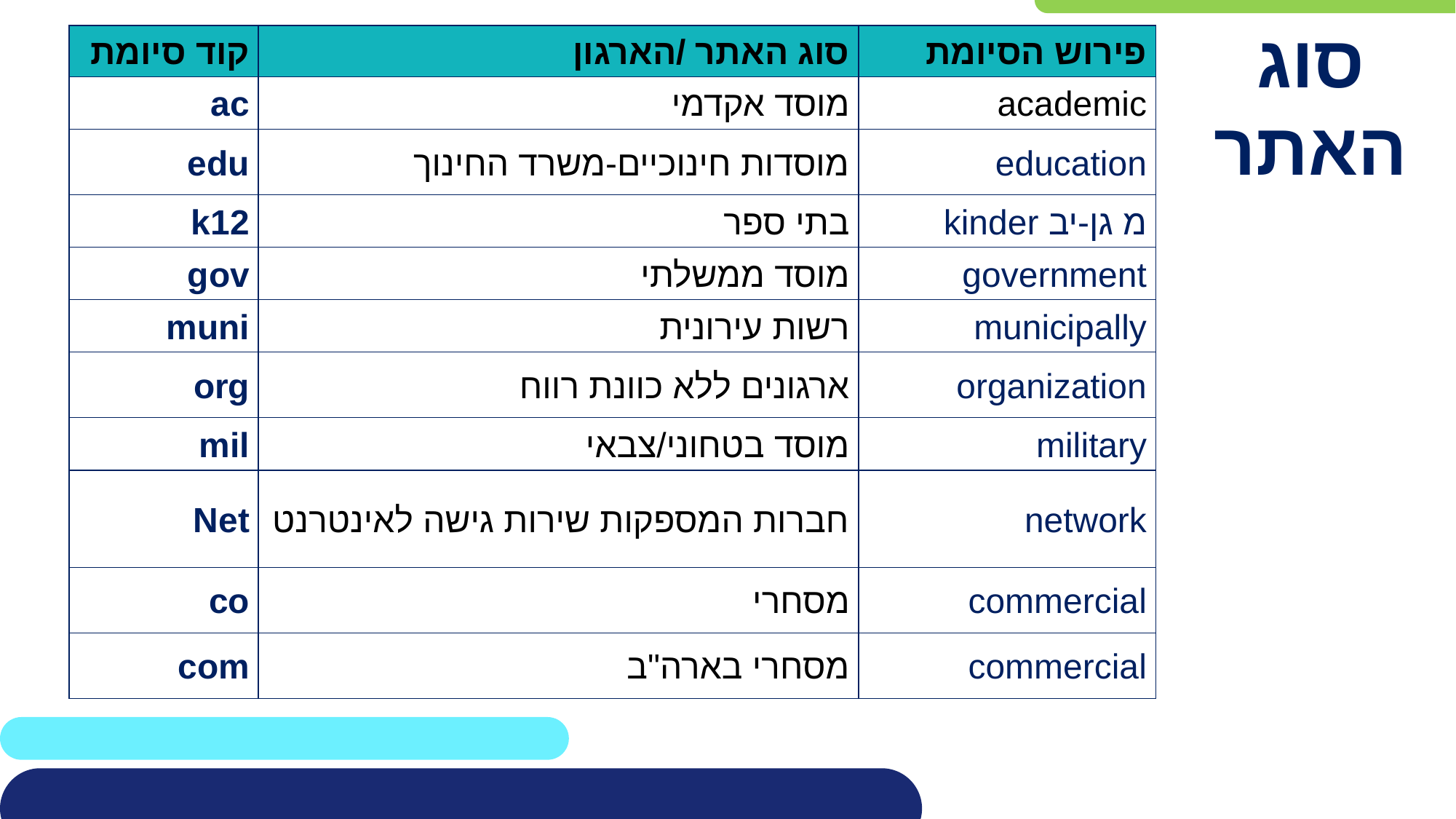

| קוד סיומת | סוג האתר /הארגון | פירוש הסיומת |
| --- | --- | --- |
| ac | מוסד אקדמי | academic |
| edu | מוסדות חינוכיים-משרד החינוך | education |
| k12 | בתי ספר | kinder מ גן-יב |
| gov | מוסד ממשלתי | government |
| muni | רשות עירונית | municipally |
| org | ארגונים ללא כוונת רווח | organization |
| mil | מוסד בטחוני/צבאי | military |
| Net | חברות המספקות שירות גישה לאינטרנט | network |
| co | מסחרי | commercial |
| com | מסחרי בארה"ב | commercial |
# סוג האתר